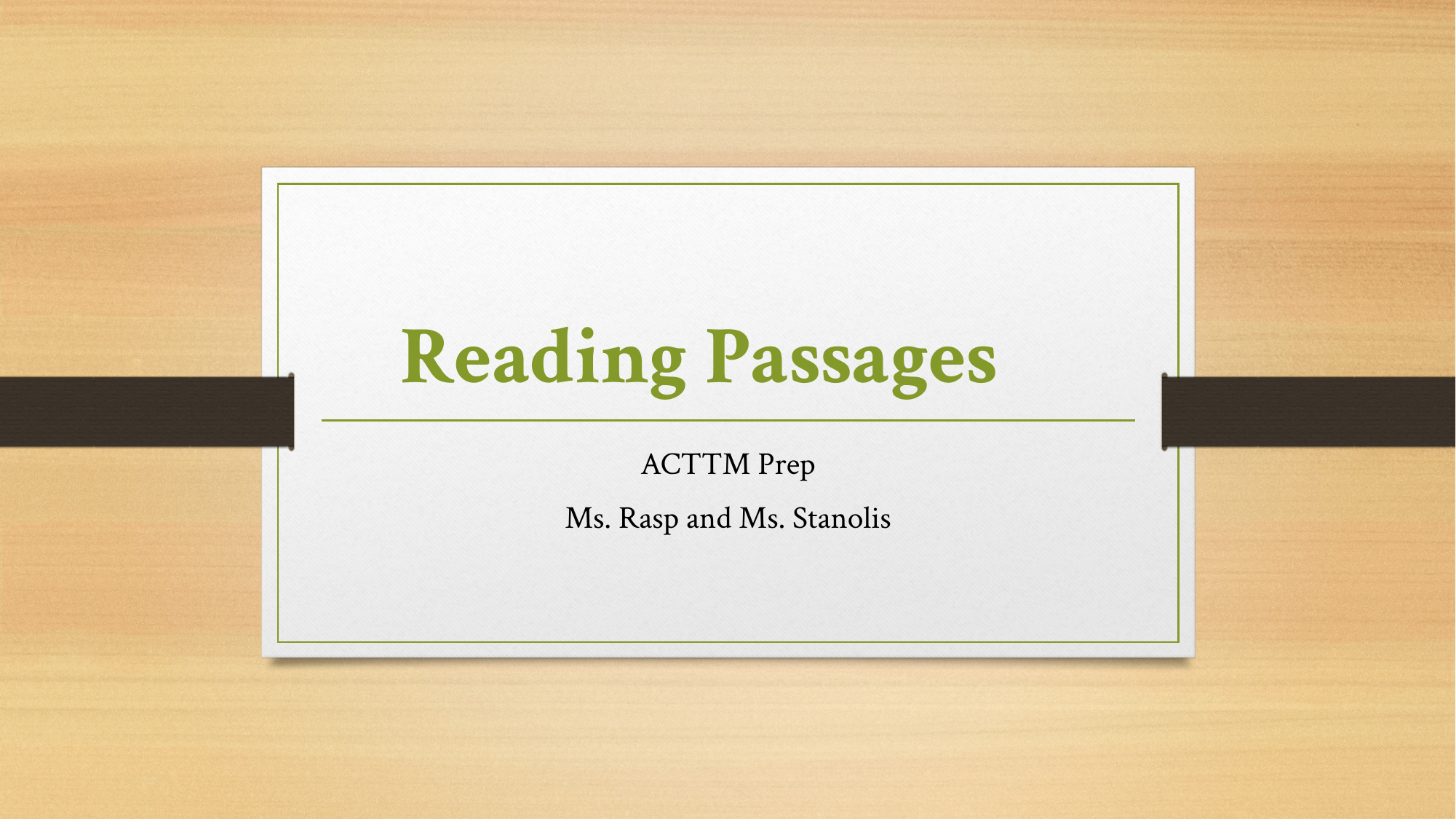

# Reading Passages
ACT™ Prep
Ms. Rasp and Ms. Stanolis